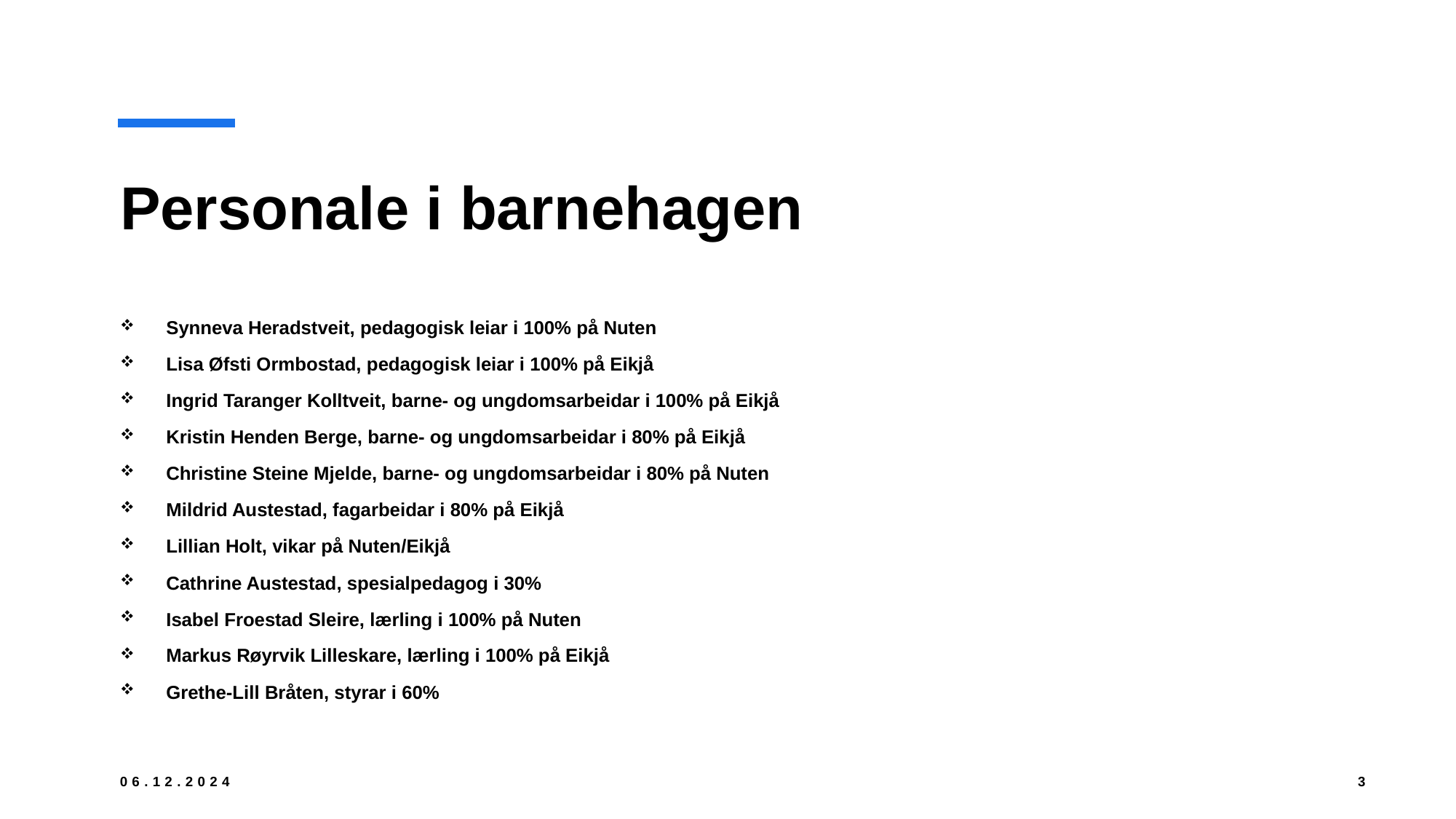

# Personale i barnehagen
Synneva Heradstveit, pedagogisk leiar i 100% på Nuten
Lisa Øfsti Ormbostad, pedagogisk leiar i 100% på Eikjå
Ingrid Taranger Kolltveit, barne- og ungdomsarbeidar i 100% på Eikjå
Kristin Henden Berge, barne- og ungdomsarbeidar i 80% på Eikjå
Christine Steine Mjelde, barne- og ungdomsarbeidar i 80% på Nuten
Mildrid Austestad, fagarbeidar i 80% på Eikjå
Lillian Holt, vikar på Nuten/Eikjå
Cathrine Austestad, spesialpedagog i 30%
Isabel Froestad Sleire, lærling i 100% på Nuten
Markus Røyrvik Lilleskare, lærling i 100% på Eikjå
Grethe-Lill Bråten, styrar i 60%

06.12.2024

3